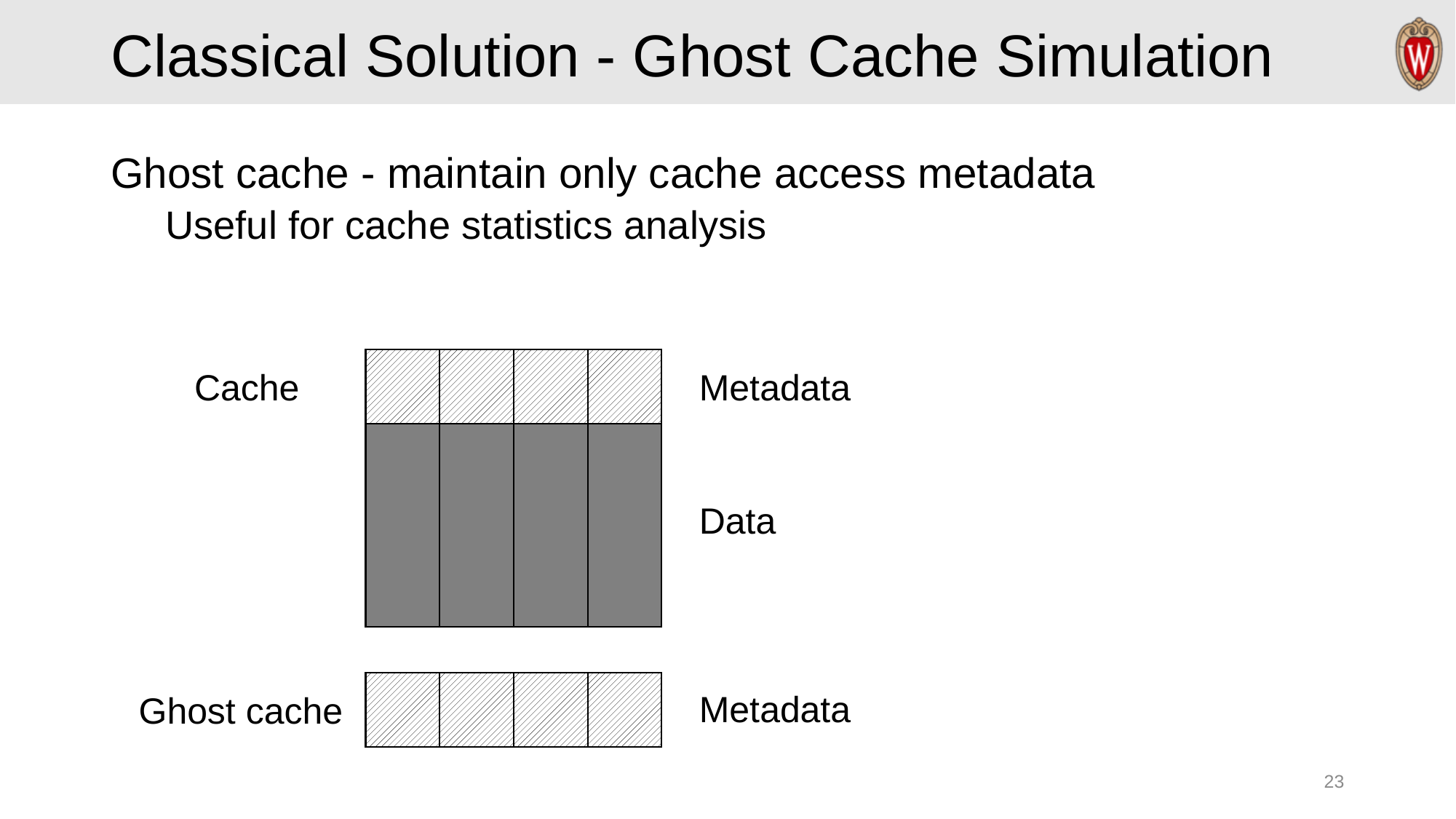

# Classical Solution - Ghost Cache Simulation
Ghost cache - maintain only cache access metadata
Useful for cache statistics analysis

Cache
Metadata

Data

Metadata
Ghost cache
23